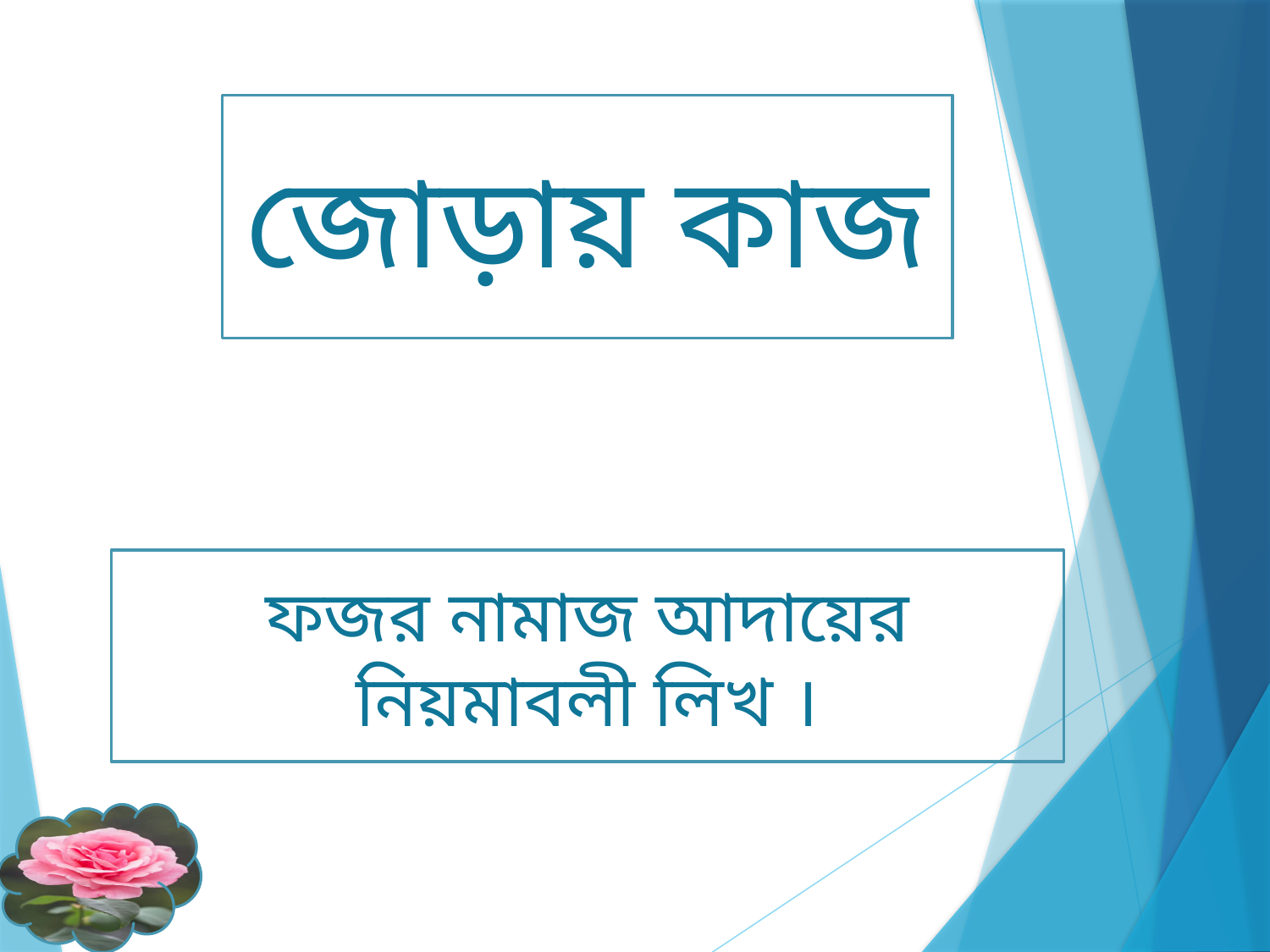

জোড়ায় কাজ
ফজর নামাজ আদায়ের নিয়মাবলী লিখ ।